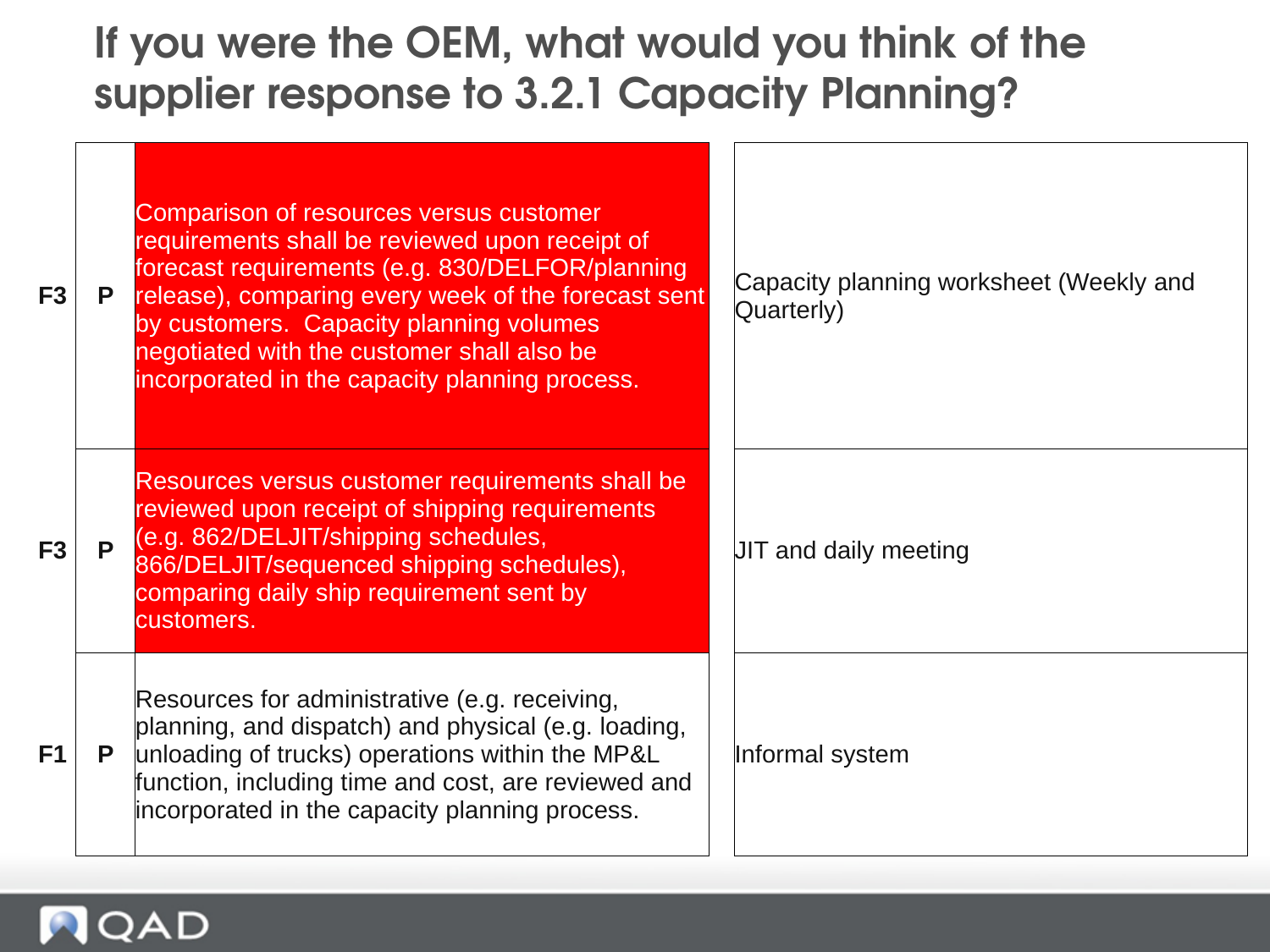

# If you were the OEM, what would you think of the supplier response to 3.2.1 Capacity Planning?
| F3 | P | Comparison of resources versus customer requirements shall be reviewed upon receipt of forecast requirements (e.g. 830/DELFOR/planning release), comparing every week of the forecast sent by customers. Capacity planning volumes negotiated with the customer shall also be incorporated in the capacity planning process. |  | Capacity planning worksheet (Weekly and Quarterly) |
| --- | --- | --- | --- | --- |
| F3 | P | Resources versus customer requirements shall be reviewed upon receipt of shipping requirements (e.g. 862/DELJIT/shipping schedules, 866/DELJIT/sequenced shipping schedules), comparing daily ship requirement sent by customers. |  | JIT and daily meeting |
| F1 | P | Resources for administrative (e.g. receiving, planning, and dispatch) and physical (e.g. loading, unloading of trucks) operations within the MP&L function, including time and cost, are reviewed and incorporated in the capacity planning process. |  | Informal system |